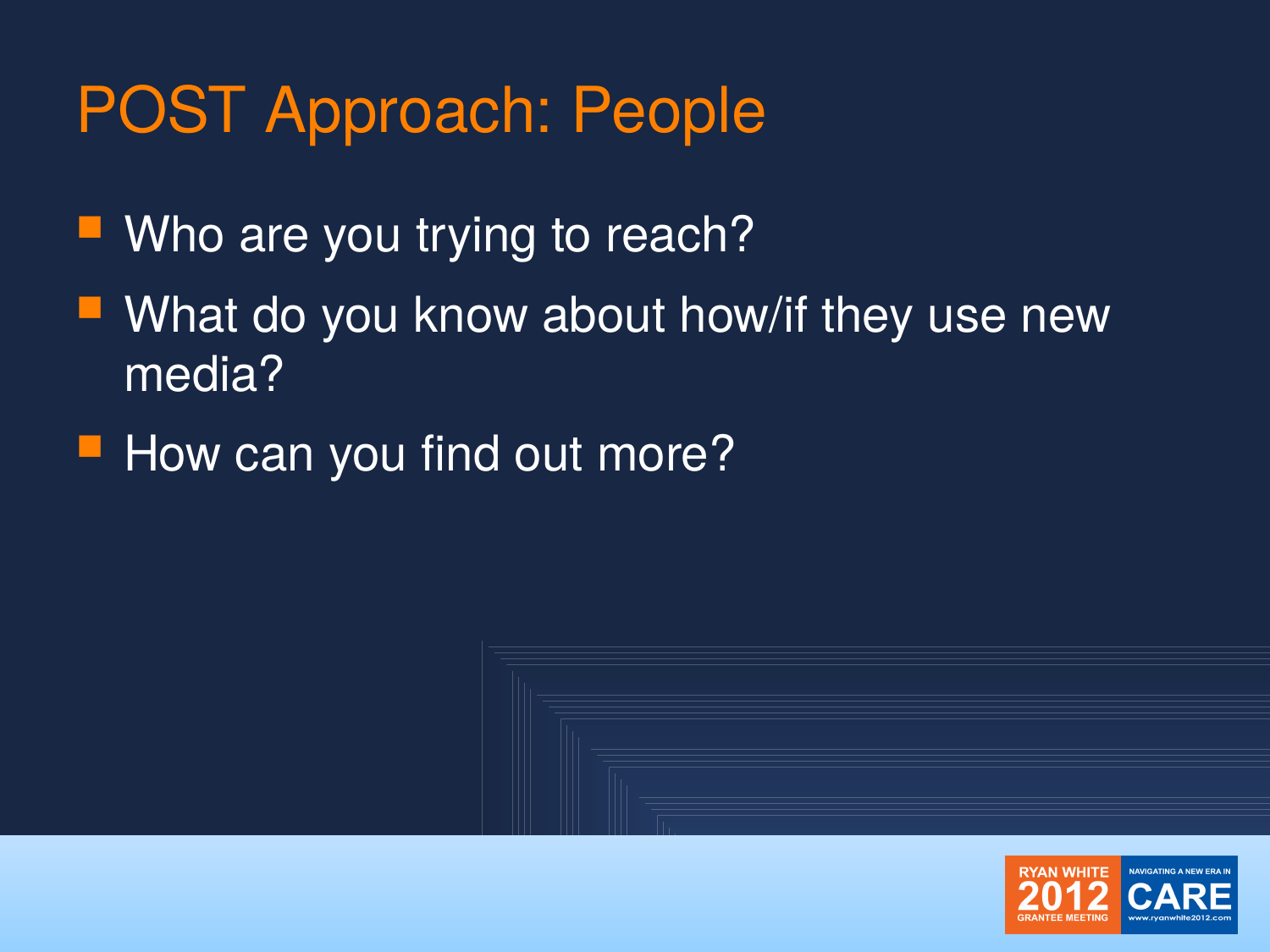

# POST Approach: People
Who are you trying to reach?
What do you know about how/if they use new media?
How can you find out more?